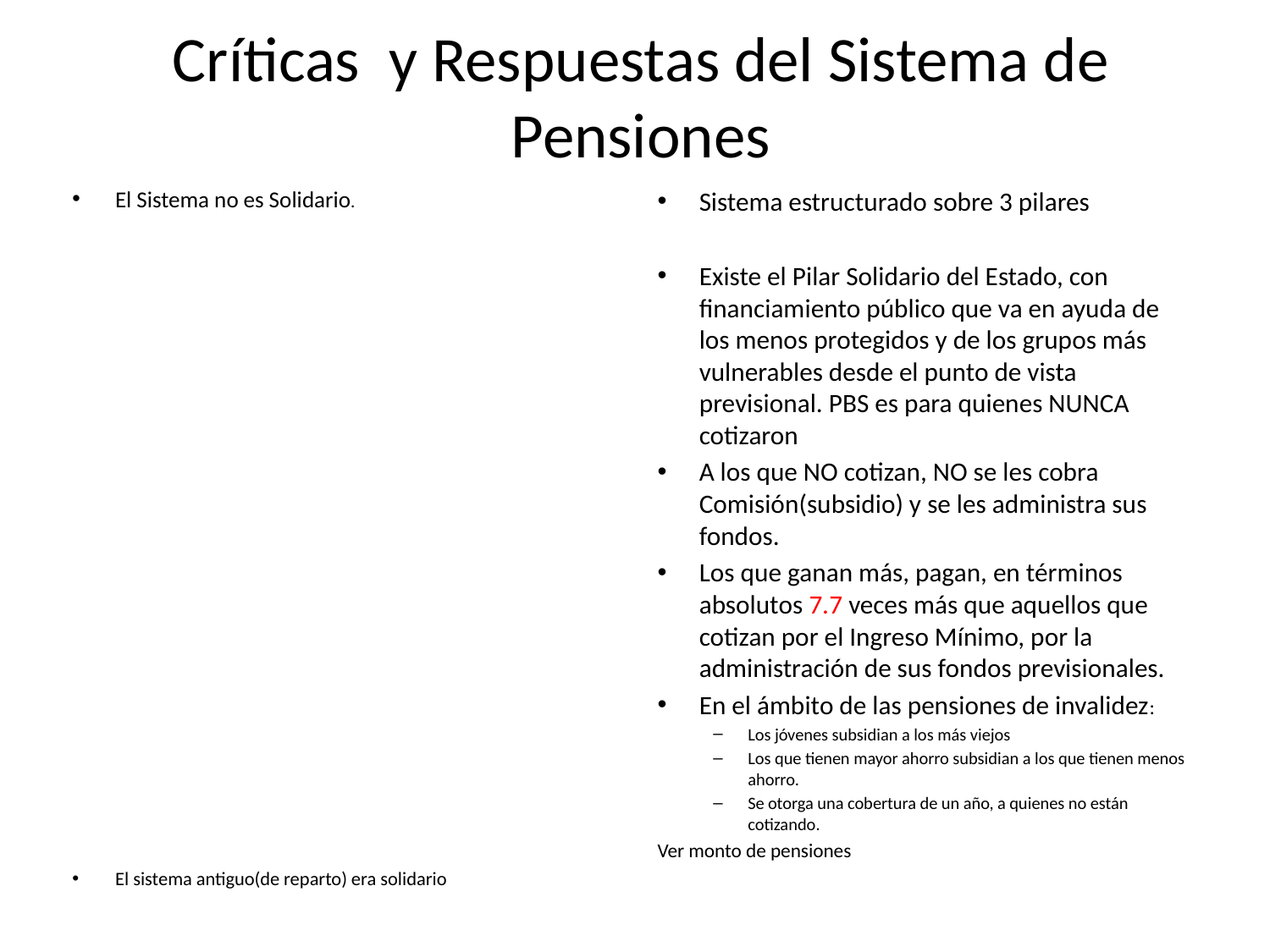

# Críticas  y Respuestas del Sistema de Pensiones
El Sistema no es Solidario.

El sistema antiguo(de reparto) era solidario
Sistema estructurado sobre 3 pilares

Existe el Pilar Solidario del Estado, con financiamiento público que va en ayuda de los menos protegidos y de los grupos más vulnerables desde el punto de vista previsional. PBS es para quienes NUNCA cotizaron
A los que NO cotizan, NO se les cobra Comisión(subsidio) y se les administra sus fondos.
Los que ganan más, pagan, en términos absolutos 7.7 veces más que aquellos que cotizan por el Ingreso Mínimo, por la administración de sus fondos previsionales.
En el ámbito de las pensiones de invalidez:
Los jóvenes subsidian a los más viejos
Los que tienen mayor ahorro subsidian a los que tienen menos ahorro.
Se otorga una cobertura de un año, a quienes no están cotizando.
Ver monto de pensiones